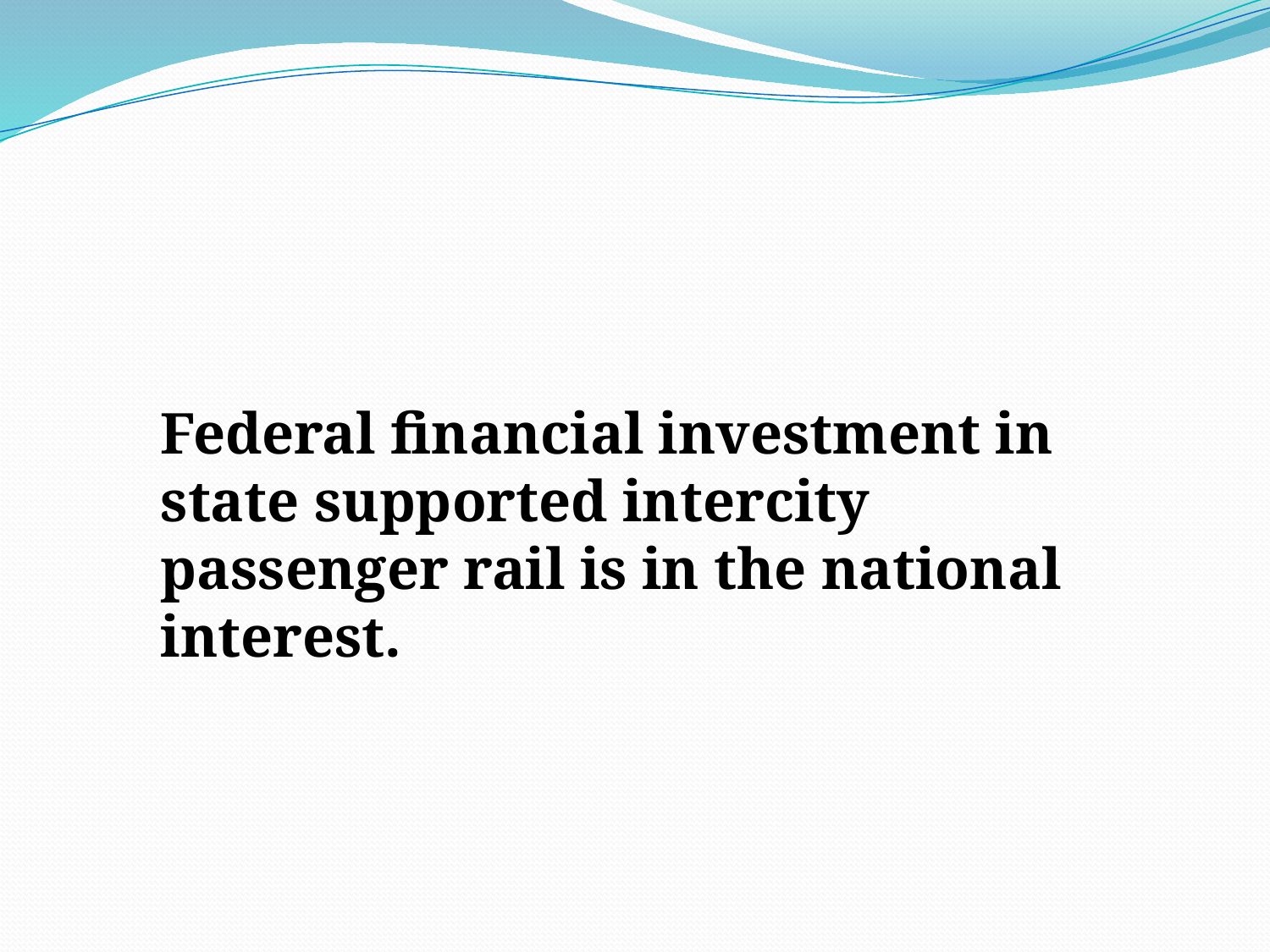

Federal financial investment in state supported intercity passenger rail is in the national interest.